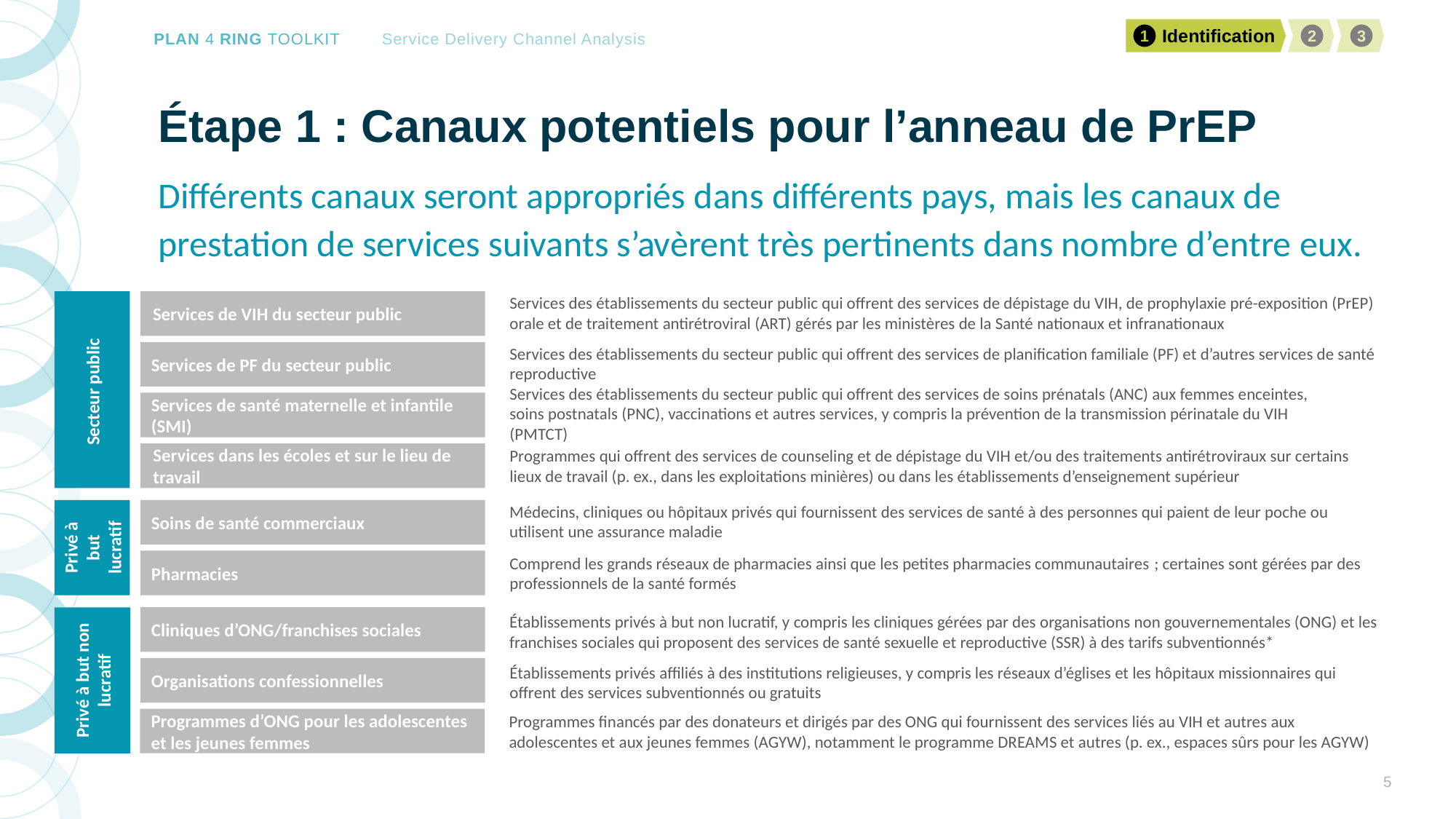

# Étape 1 : Canaux potentiels pour l’anneau de PrEP
Différents canaux seront appropriés dans différents pays, mais les canaux de prestation de services suivants s’avèrent très pertinents dans nombre d’entre eux.
Services des établissements du secteur public qui offrent des services de dépistage du VIH, de prophylaxie pré-exposition (PrEP) orale et de traitement antirétroviral (ART) gérés par les ministères de la Santé nationaux et infranationaux
Services de VIH du secteur public
Services de PF du secteur public
Services des établissements du secteur public qui offrent des services de planification familiale (PF) et d’autres services de santé reproductive
Secteur public
Services des établissements du secteur public qui offrent des services de soins prénatals (ANC) aux femmes enceintes, soins postnatals (PNC), vaccinations et autres services, y compris la prévention de la transmission périnatale du VIH (PMTCT)
Services de santé maternelle et infantile (SMI)
Programmes qui offrent des services de counseling et de dépistage du VIH et/ou des traitements antirétroviraux sur certains lieux de travail (p. ex., dans les exploitations minières) ou dans les établissements d’enseignement supérieur
Services dans les écoles et sur le lieu de travail
Soins de santé commerciaux
Médecins, cliniques ou hôpitaux privés qui fournissent des services de santé à des personnes qui paient de leur poche ou utilisent une assurance maladie
Privé à but lucratif
Comprend les grands réseaux de pharmacies ainsi que les petites pharmacies communautaires ; certaines sont gérées par des professionnels de la santé formés
Pharmacies
Cliniques d’ONG/franchises sociales
Établissements privés à but non lucratif, y compris les cliniques gérées par des organisations non gouvernementales (ONG) et les franchises sociales qui proposent des services de santé sexuelle et reproductive (SSR) à des tarifs subventionnés*
Privé à but non lucratif
Établissements privés affiliés à des institutions religieuses, y compris les réseaux d’églises et les hôpitaux missionnaires qui offrent des services subventionnés ou gratuits
Organisations confessionnelles
Programmes financés par des donateurs et dirigés par des ONG qui fournissent des services liés au VIH et autres aux adolescentes et aux jeunes femmes (AGYW), notamment le programme DREAMS et autres (p. ex., espaces sûrs pour les AGYW)
Programmes d’ONG pour les adolescentes et les jeunes femmes
5